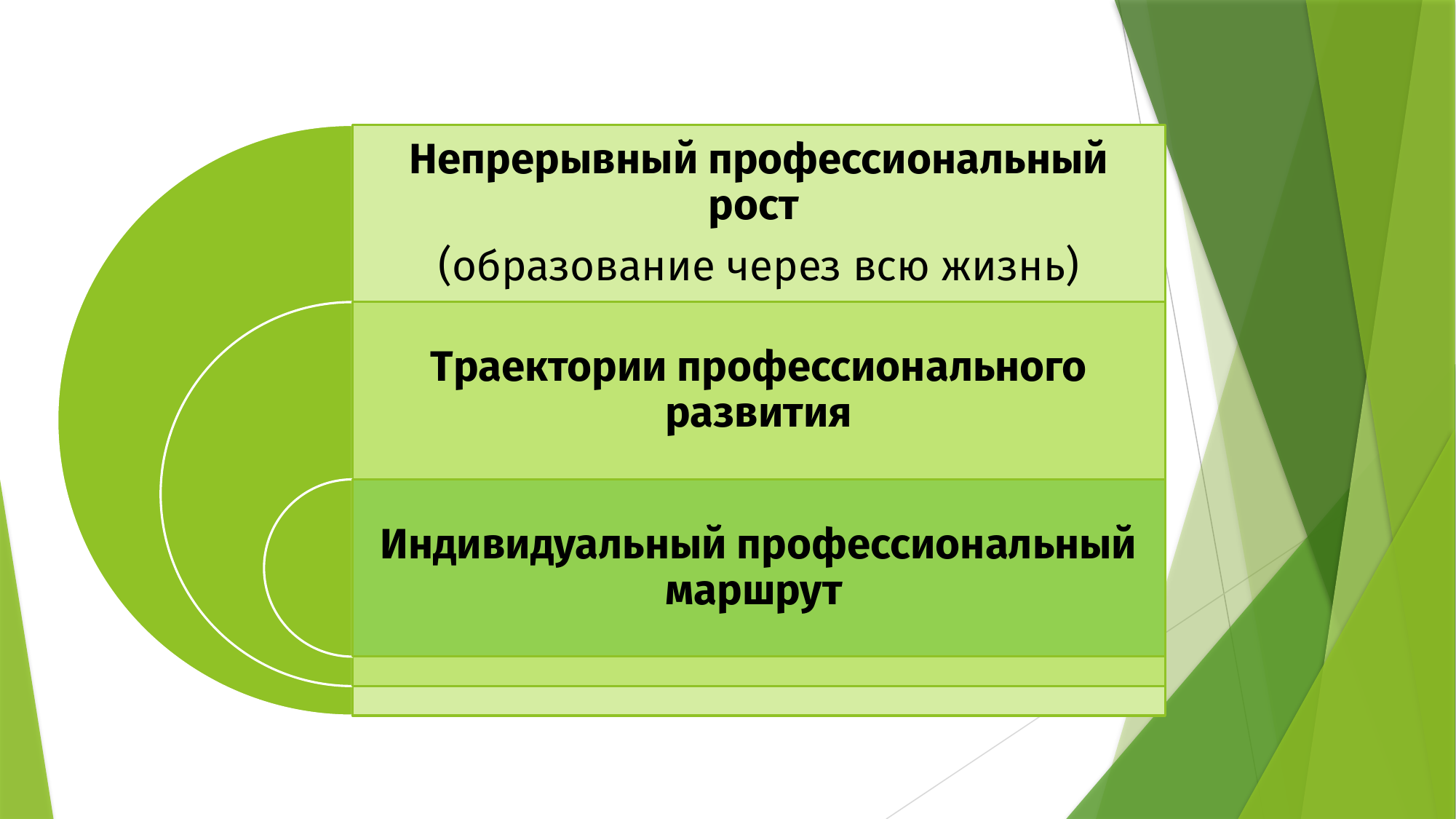

Непрерывный профессиональный рост
(образование через всю жизнь)
Траектории профессионального развития
Индивидуальный профессиональный маршрут